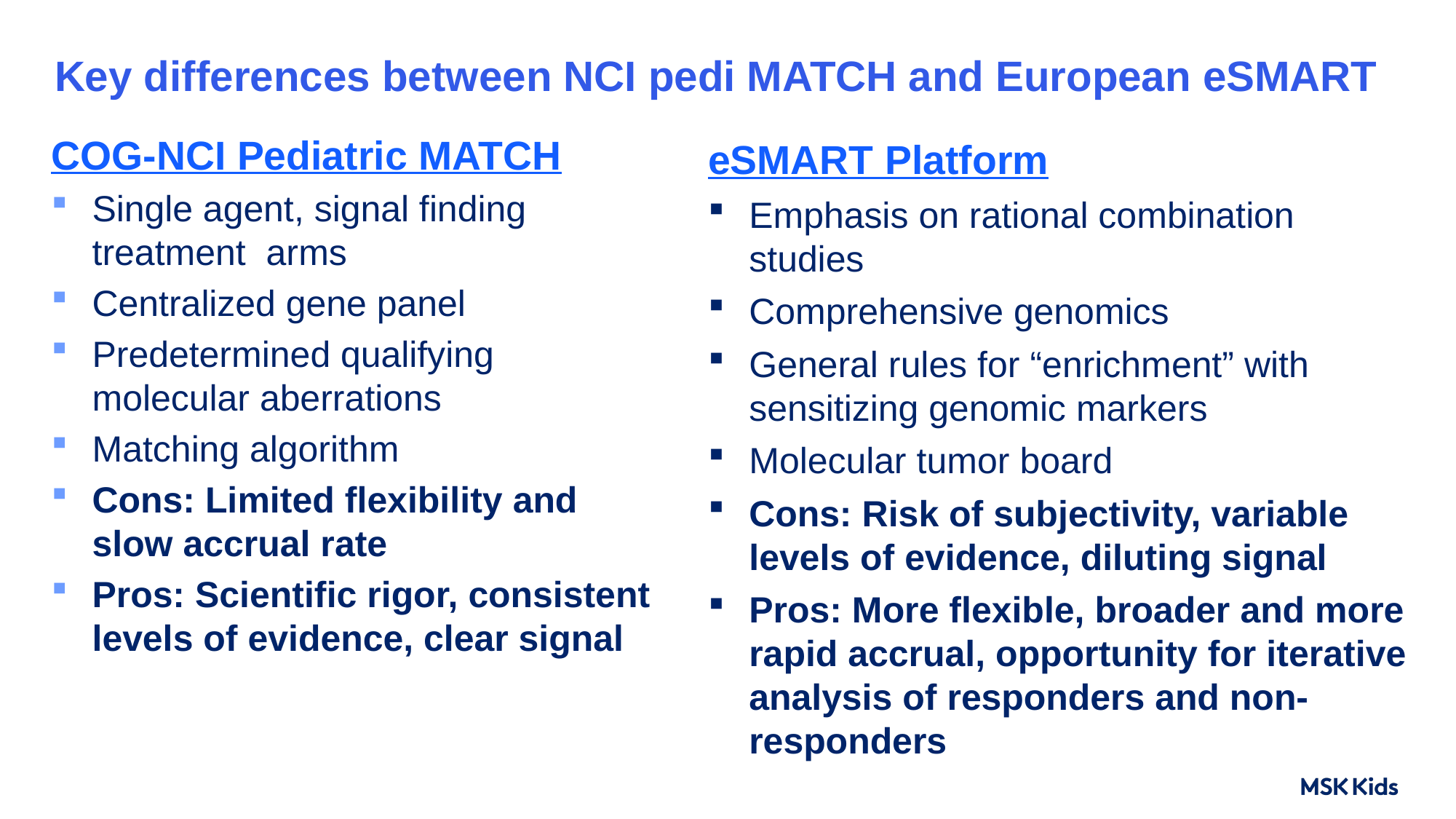

# Key differences between NCI pedi MATCH and European eSMART
eSMART Platform
Emphasis on rational combination 	studies
Comprehensive genomics
General rules for “enrichment” with sensitizing genomic markers
Molecular tumor board
Cons: Risk of subjectivity, variable levels of evidence, diluting signal
Pros: More flexible, broader and more rapid accrual, opportunity for iterative analysis of responders and non-responders
COG-NCI Pediatric MATCH
Single agent, signal finding treatment  arms
Centralized gene panel
Predetermined qualifying molecular aberrations
Matching algorithm
Cons: Limited flexibility and slow accrual rate
Pros: Scientific rigor, consistent levels of evidence, clear signal